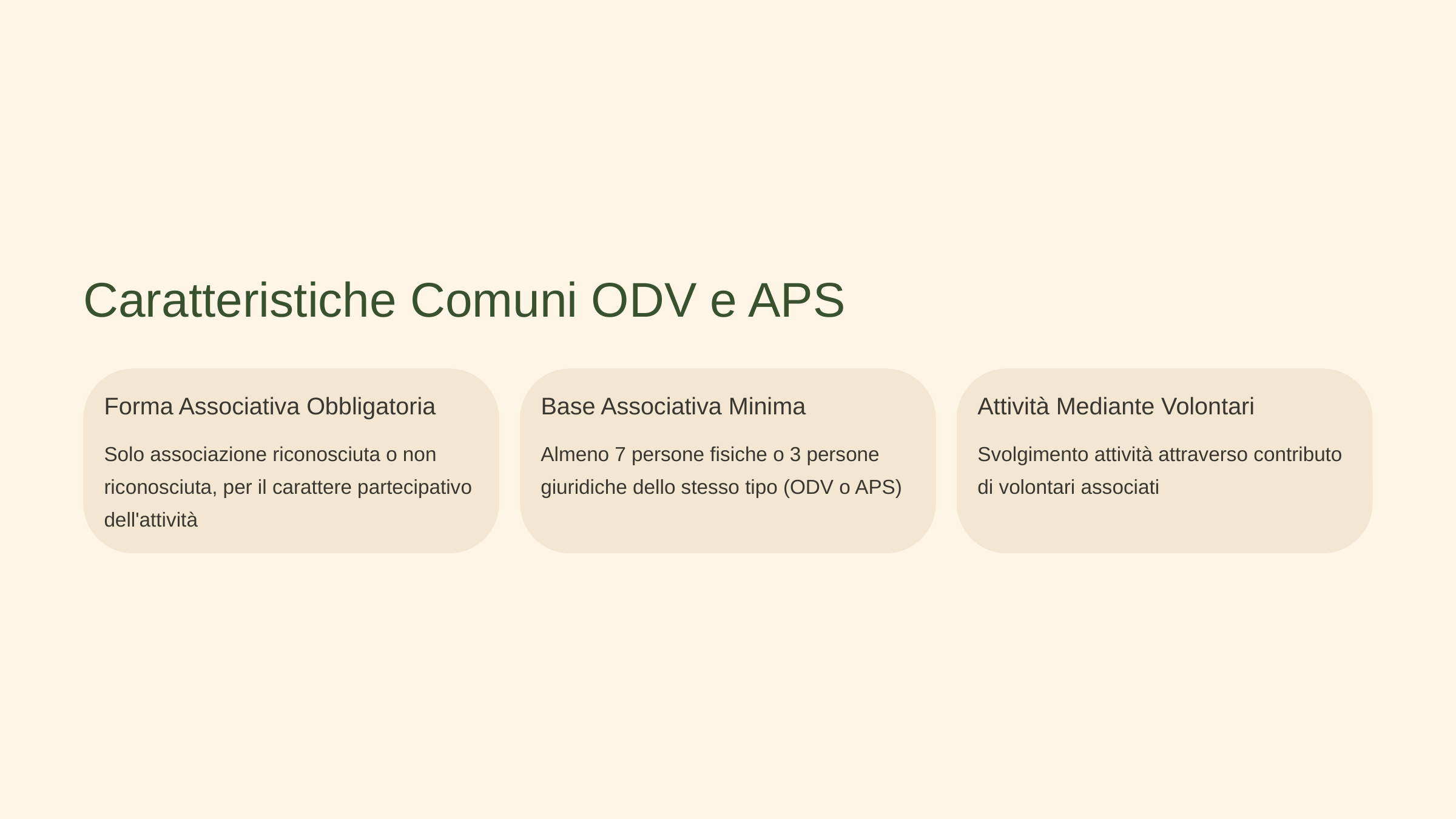

Caratteristiche Comuni ODV e APS

Forma Associativa Obbligatoria
Base Associativa Minima
Attività Mediante Volontari
Solo associazione riconosciuta o non riconosciuta, per il carattere partecipativo dell'attività
Almeno 7 persone fisiche o 3 persone giuridiche dello stesso tipo (ODV o APS)
Svolgimento attività attraverso contributo di volontari associati